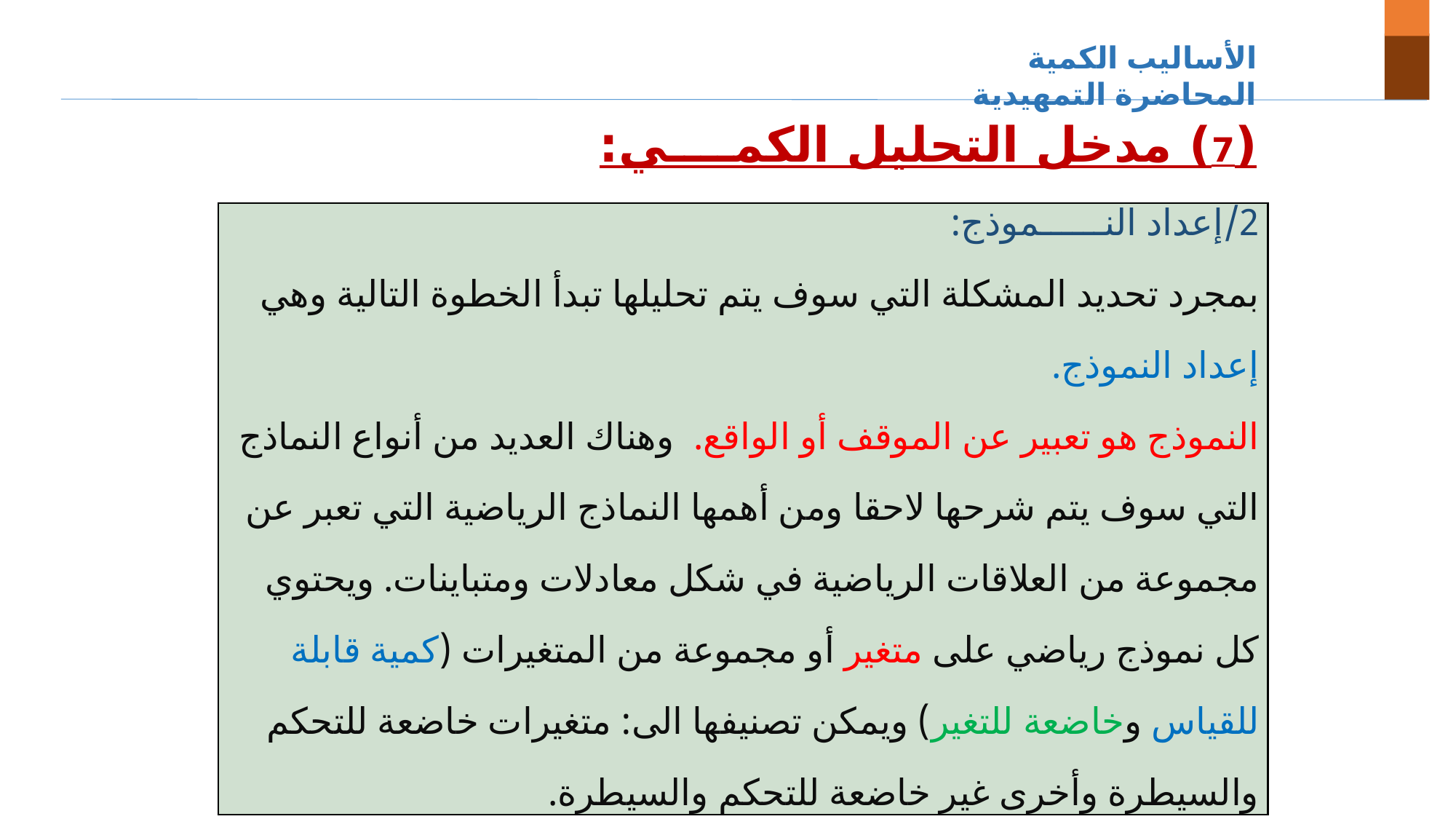

الأساليب الكمية                                                                                     المحاضرة التمهيدية
(7) مدخل التحليل الكمــــي:
:
| 2/إعداد النــــــموذج: بمجرد تحديد المشكلة التي سوف يتم تحليلها تبدأ الخطوة التالية وهي إعداد النموذج. النموذج هو تعبير عن الموقف أو الواقع. وهناك العديد من أنواع النماذج التي سوف يتم شرحها لاحقا ومن أهمها النماذج الرياضية التي تعبر عن مجموعة من العلاقات الرياضية في شكل معادلات ومتباينات. ويحتوي كل نموذج رياضي على متغير أو مجموعة من المتغيرات (كمية قابلة للقياس وخاضعة للتغير) ويمكن تصنيفها الى: متغيرات خاضعة للتحكم والسيطرة وأخرى غير خاضعة للتحكم والسيطرة. |
| --- |
10